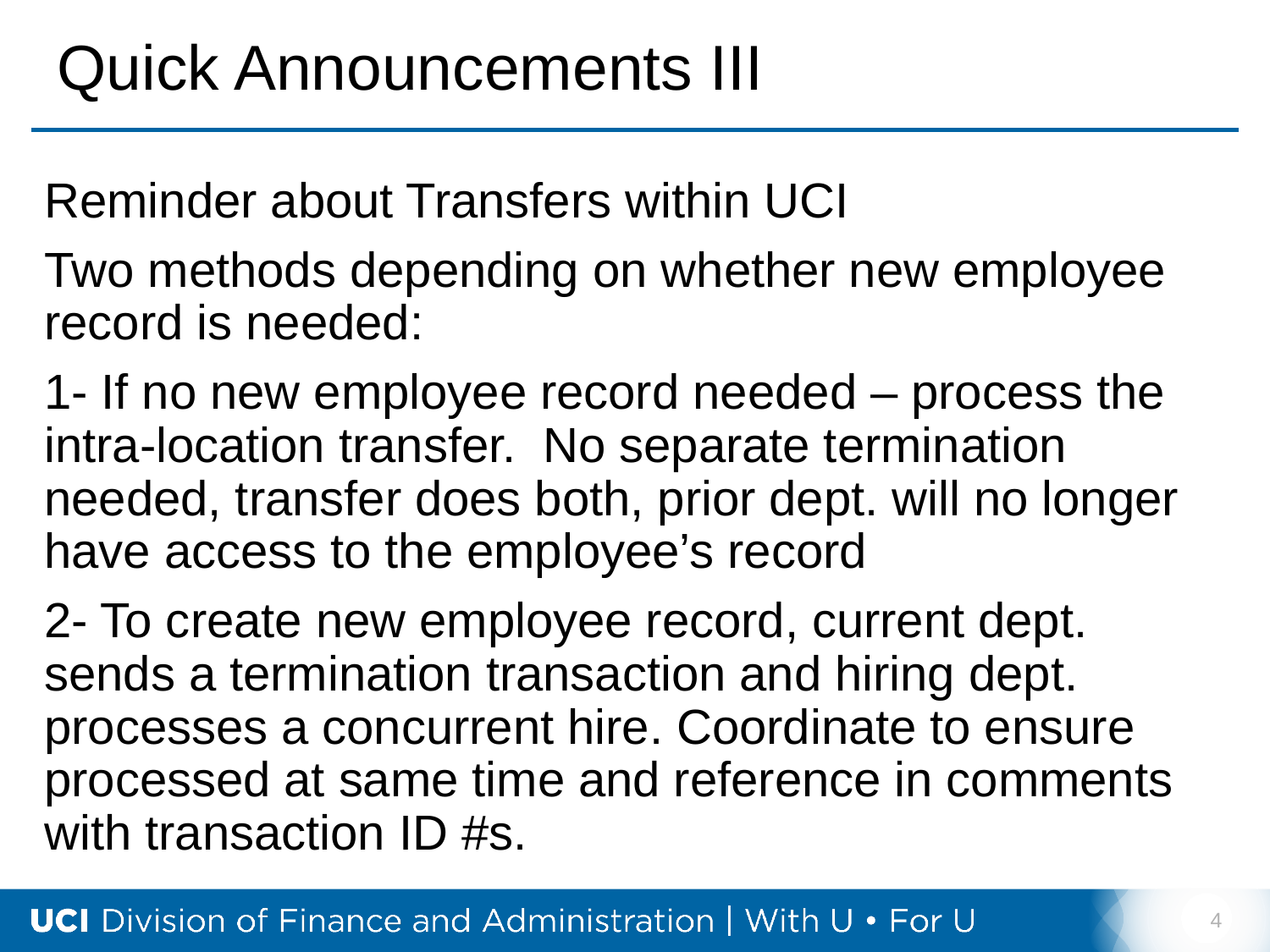

# Quick Announcements III
Reminder about Transfers within UCI
Two methods depending on whether new employee record is needed:
1- If no new employee record needed – process the intra-location transfer.  No separate termination needed, transfer does both, prior dept. will no longer have access to the employee’s record
2- To create new employee record, current dept. sends a termination transaction and hiring dept. processes a concurrent hire. Coordinate to ensure processed at same time and reference in comments with transaction ID #s.
4